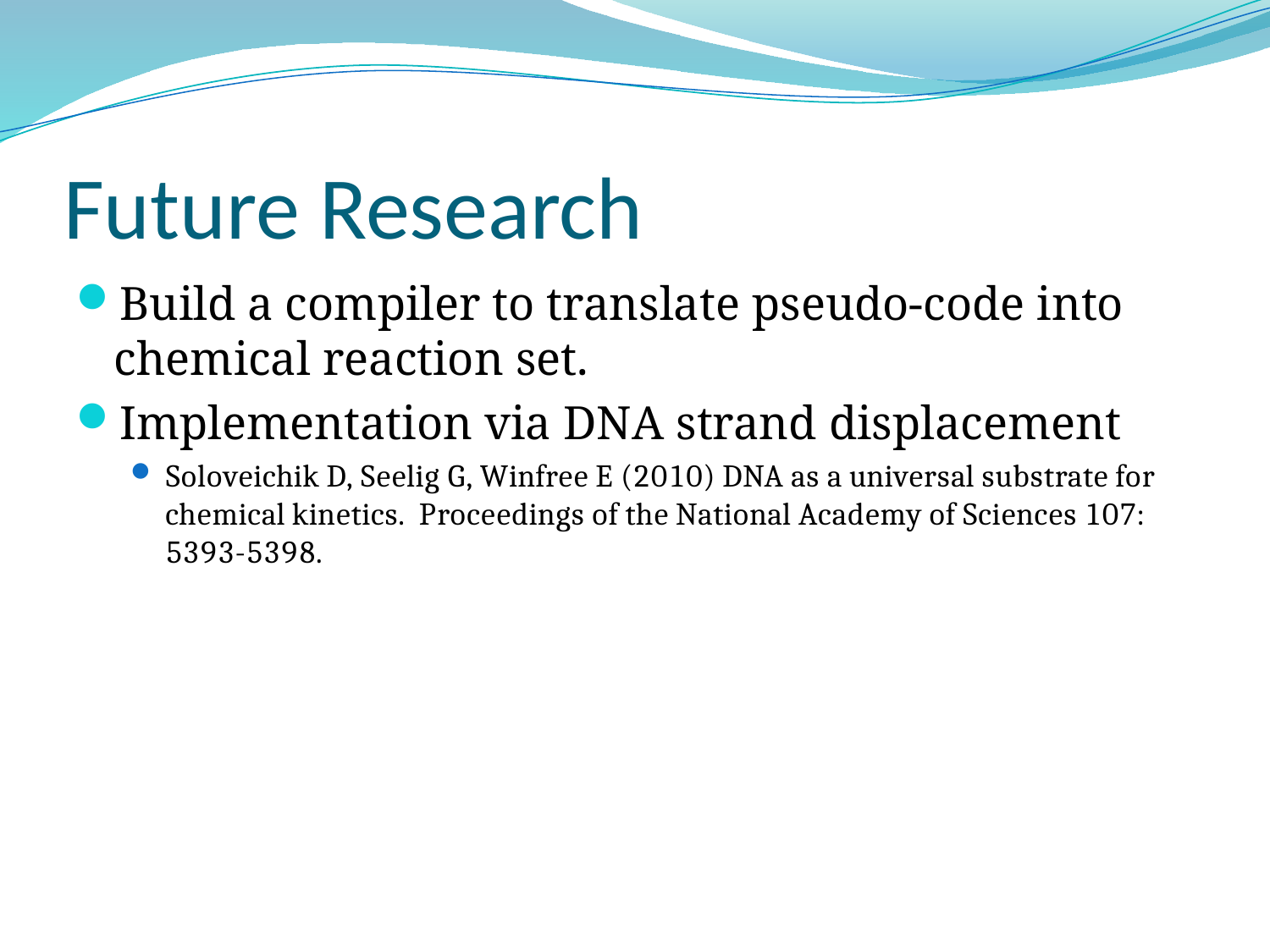

# Future Research
Build a compiler to translate pseudo-code into chemical reaction set.
Implementation via DNA strand displacement
Soloveichik D, Seelig G, Winfree E (2010) DNA as a universal substrate for chemical kinetics.  Proceedings of the National Academy of Sciences 107: 5393-5398.